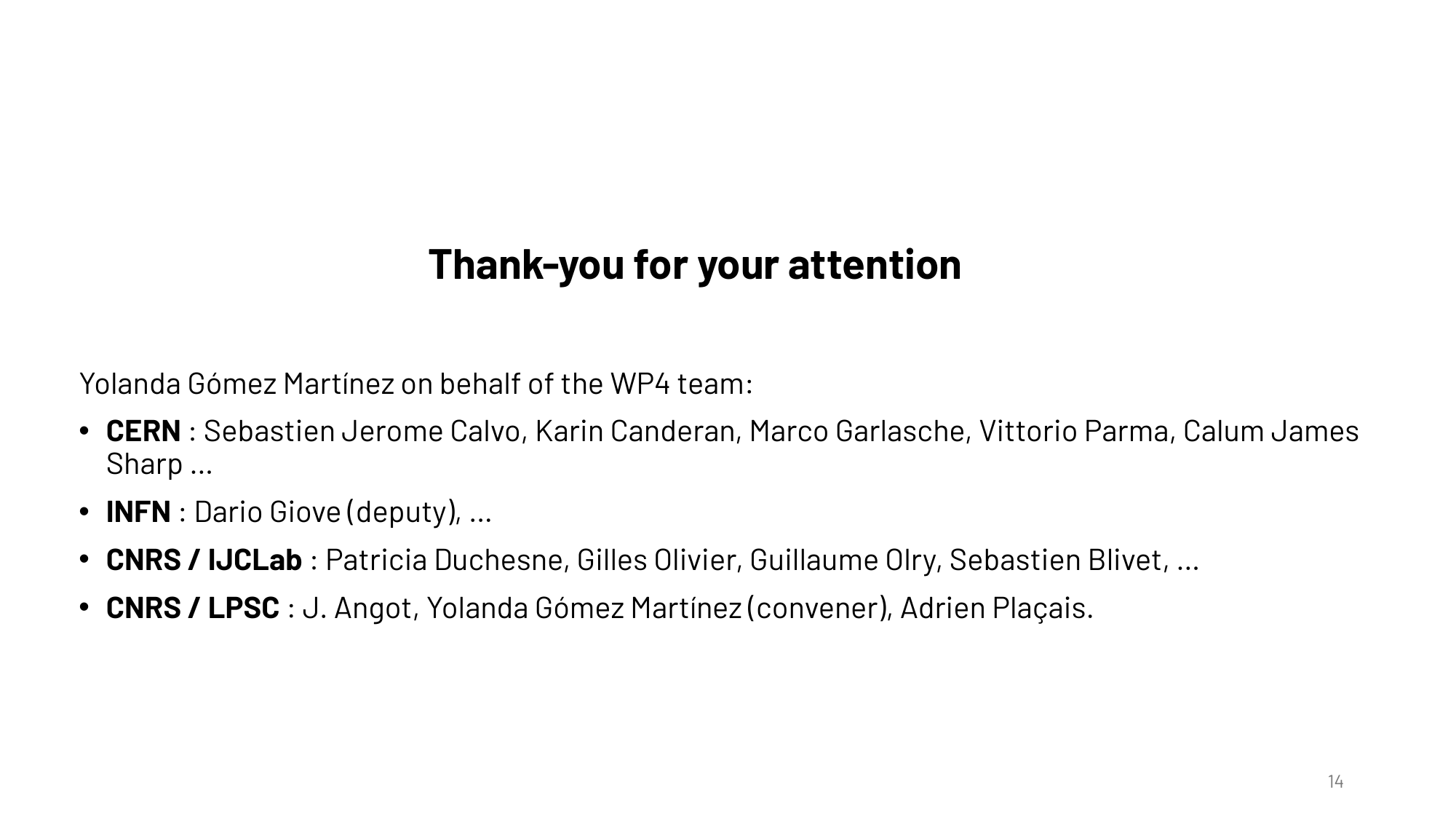

Thank-you for your attention

Yolanda Gómez Martínez on behalf of the WP4 team:
CERN : Sebastien Jerome Calvo, Karin Canderan, Marco Garlasche, Vittorio Parma, Calum James Sharp …
INFN : Dario Giove (deputy), …
CNRS / IJCLab : Patricia Duchesne, Gilles Olivier, Guillaume Olry, Sebastien Blivet, …
CNRS / LPSC : J. Angot, Yolanda Gómez Martínez (convener), Adrien Plaçais.
14